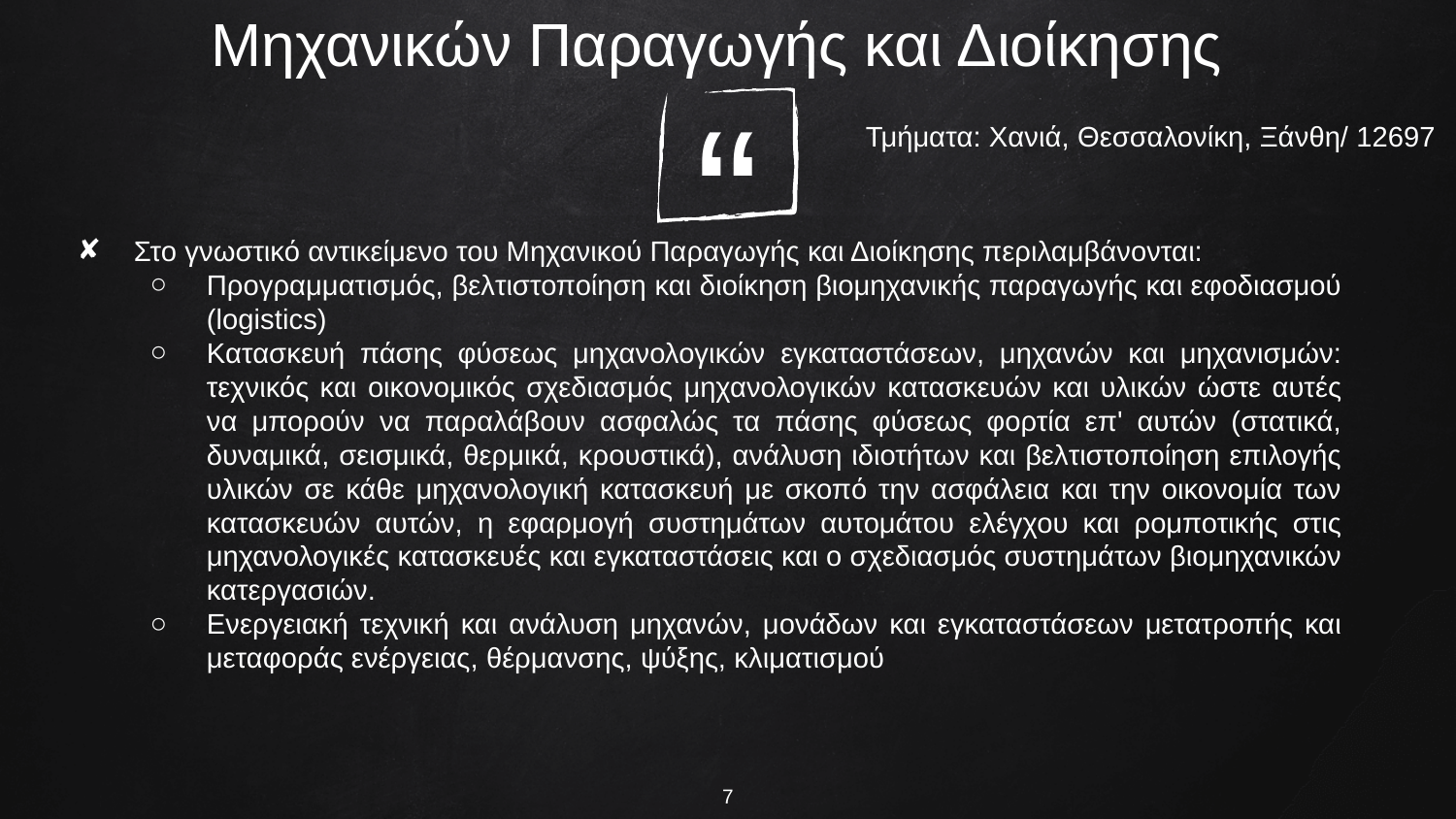

Μηχανικών Παραγωγής και Διοίκησης
Τμήματα: Χανιά, Θεσσαλονίκη, Ξάνθη/ 12697
Στο γνωστικό αντικείμενο του Μηχανικού Παραγωγής και Διοίκησης περιλαμβάνονται:
Προγραμματισμός, βελτιστοποίηση και διοίκηση βιομηχανικής παραγωγής και εφοδιασμού (logistics)
Κατασκευή πάσης φύσεως μηχανολογικών εγκαταστάσεων, μηχανών και μηχανισμών: τεχνικός και οικονομικός σχεδιασμός μηχανολογικών κατασκευών και υλικών ώστε αυτές να μπορούν να παραλάβουν ασφαλώς τα πάσης φύσεως φορτία επ' αυτών (στατικά, δυναμικά, σεισμικά, θερμικά, κρουστικά), ανάλυση ιδιοτήτων και βελτιστοποίηση επιλογής υλικών σε κάθε μηχανολογική κατασκευή με σκοπό την ασφάλεια και την οικονομία των κατασκευών αυτών, η εφαρμογή συστημάτων αυτομάτου ελέγχου και ρομποτικής στις μηχανολογικές κατασκευές και εγκαταστάσεις και ο σχεδιασμός συστημάτων βιομηχανικών κατεργασιών.
Ενεργειακή τεχνική και ανάλυση μηχανών, μονάδων και εγκαταστάσεων μετατροπής και μεταφοράς ενέργειας, θέρμανσης, ψύξης, κλιματισμού

7